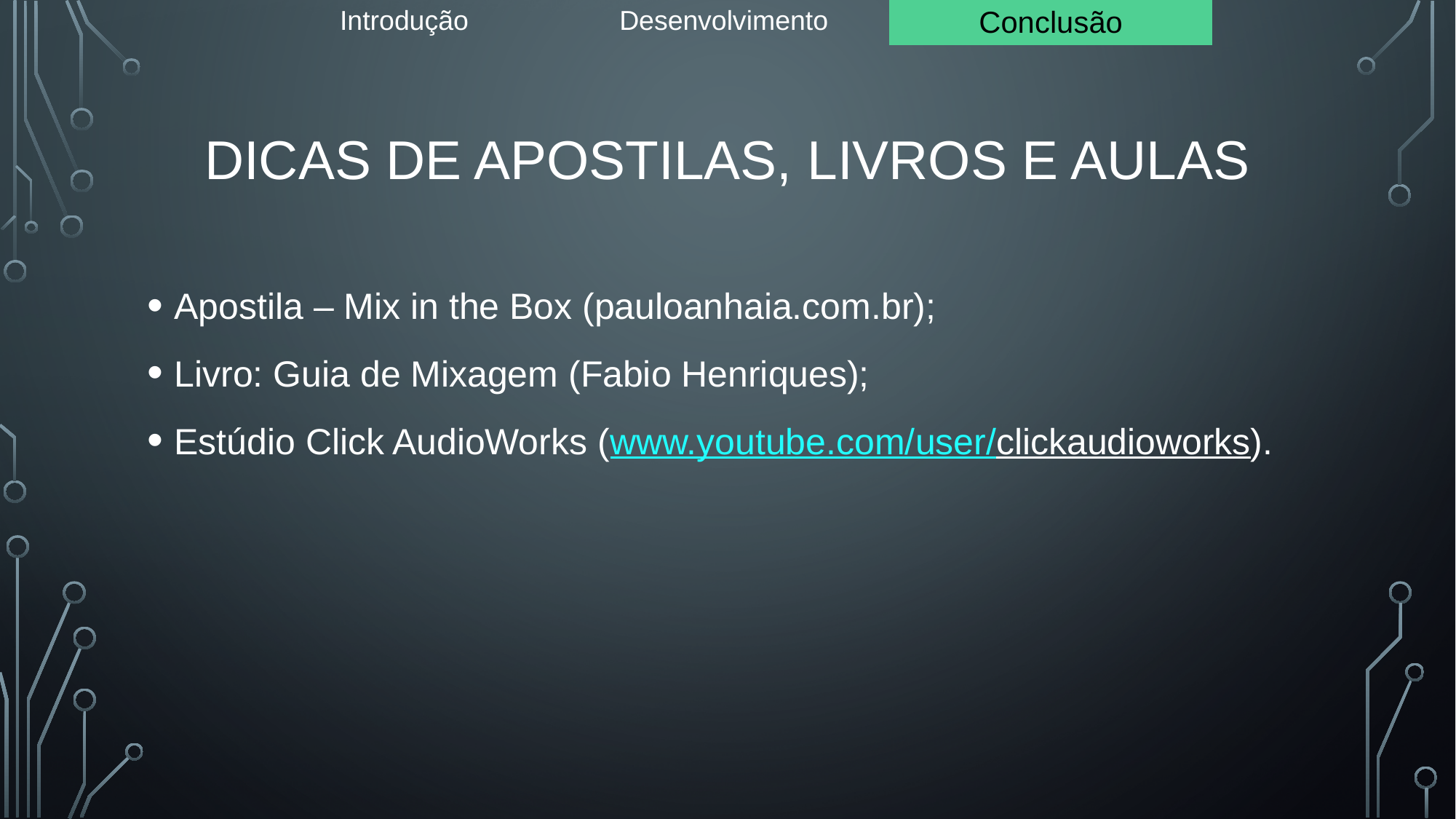

| Introdução | Desenvolvimento | Conclusão |
| --- | --- | --- |
# Dicas de apostilas, livros e aulas
Apostila – Mix in the Box (pauloanhaia.com.br);
Livro: Guia de Mixagem (Fabio Henriques);
Estúdio Click AudioWorks (www.youtube.com/user/clickaudioworks).